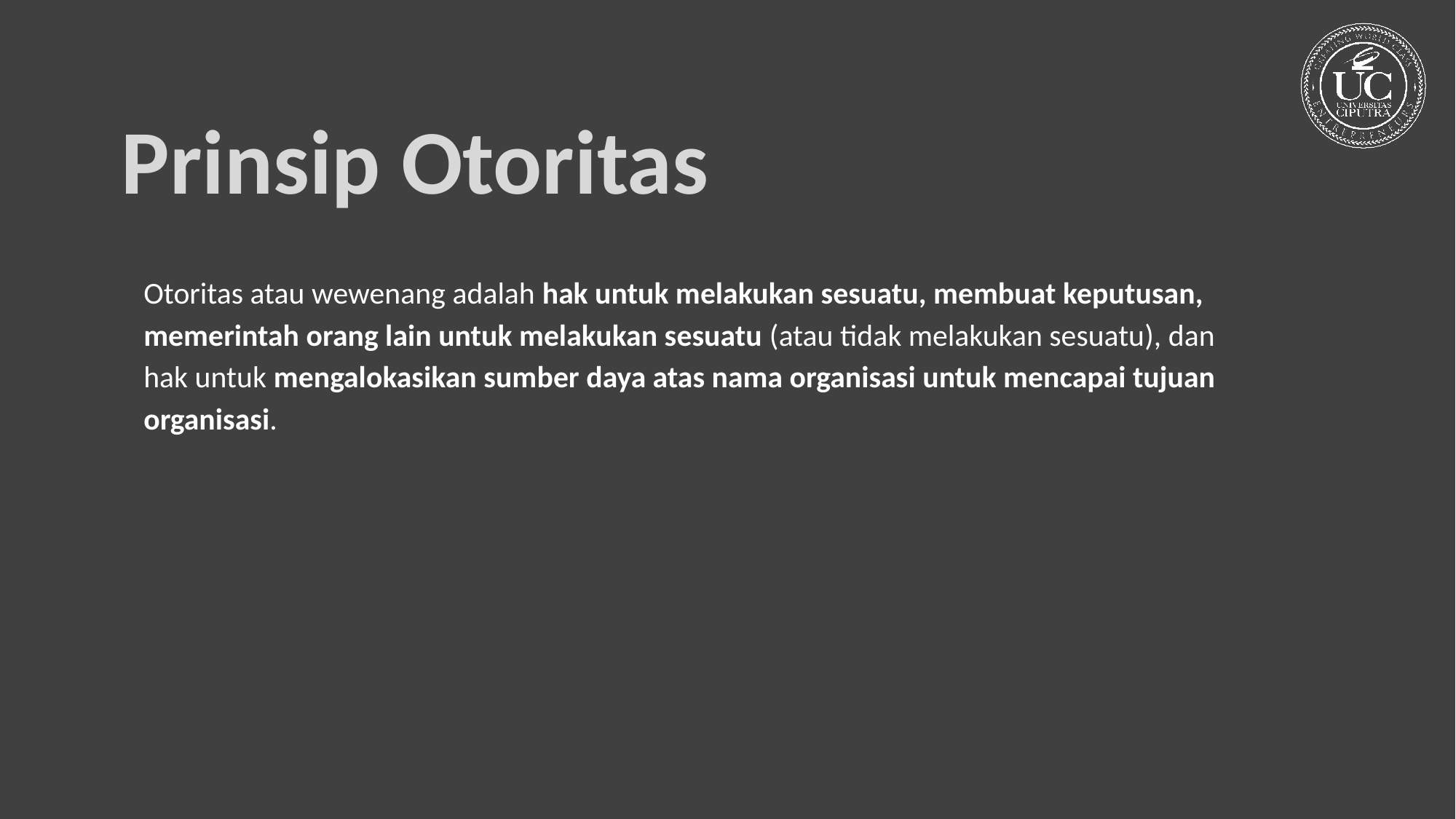

Prinsip Otoritas
Otoritas atau wewenang adalah hak untuk melakukan sesuatu, membuat keputusan, memerintah orang lain untuk melakukan sesuatu (atau tidak melakukan sesuatu), dan hak untuk mengalokasikan sumber daya atas nama organisasi untuk mencapai tujuan organisasi.